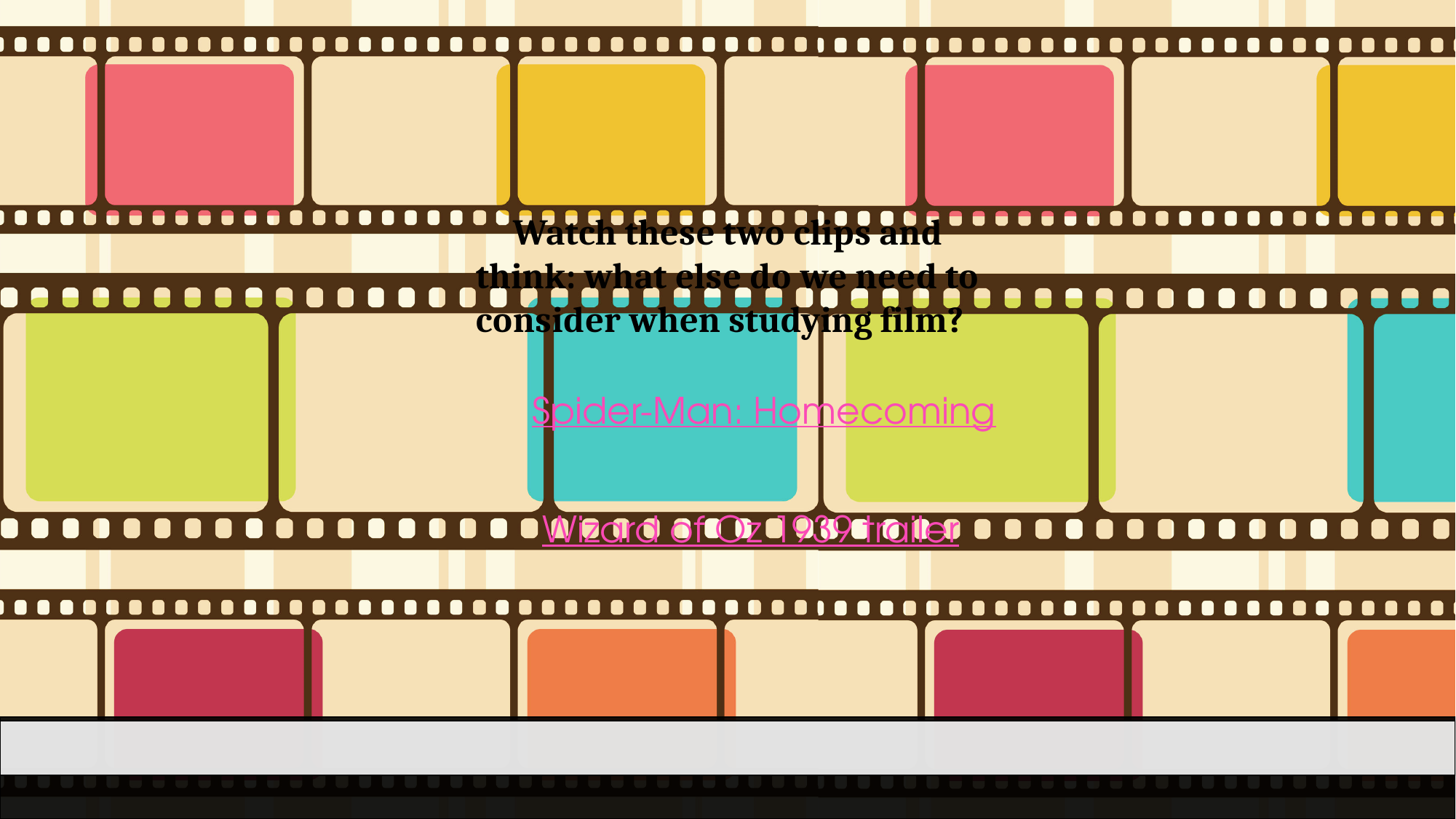

Watch these two clips and think: what else do we need to consider when studying film?
Spider-Man: Homecoming
Wizard of Oz 1939 trailer